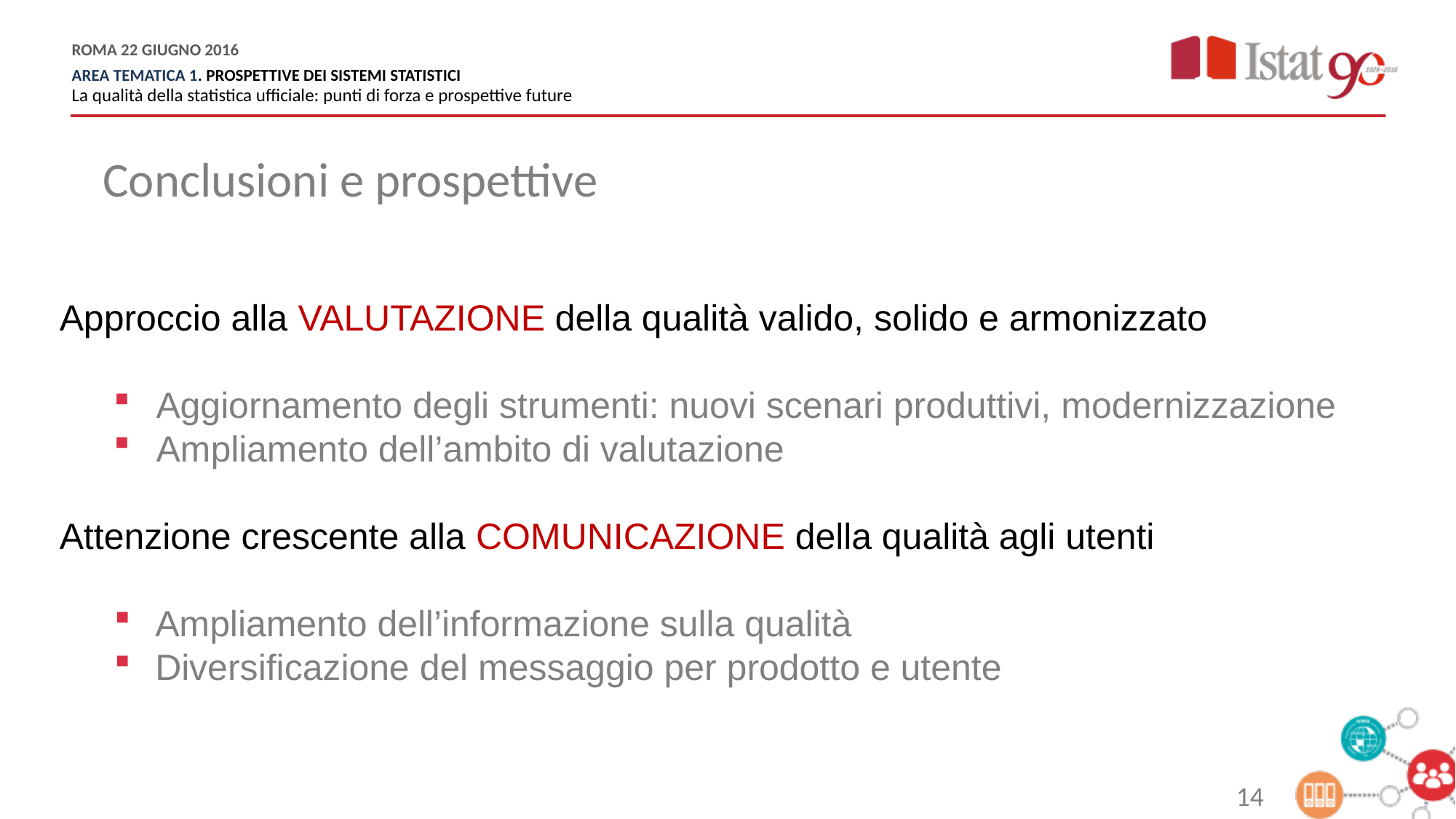

Conclusioni e prospettive
Approccio alla VALUTAZIONE della qualità valido, solido e armonizzato

Aggiornamento degli strumenti: nuovi scenari produttivi, modernizzazione
Ampliamento dell’ambito di valutazione

Attenzione crescente alla COMUNICAZIONE della qualità agli utenti

Ampliamento dell’informazione sulla qualità
Diversificazione del messaggio per prodotto e utente

14